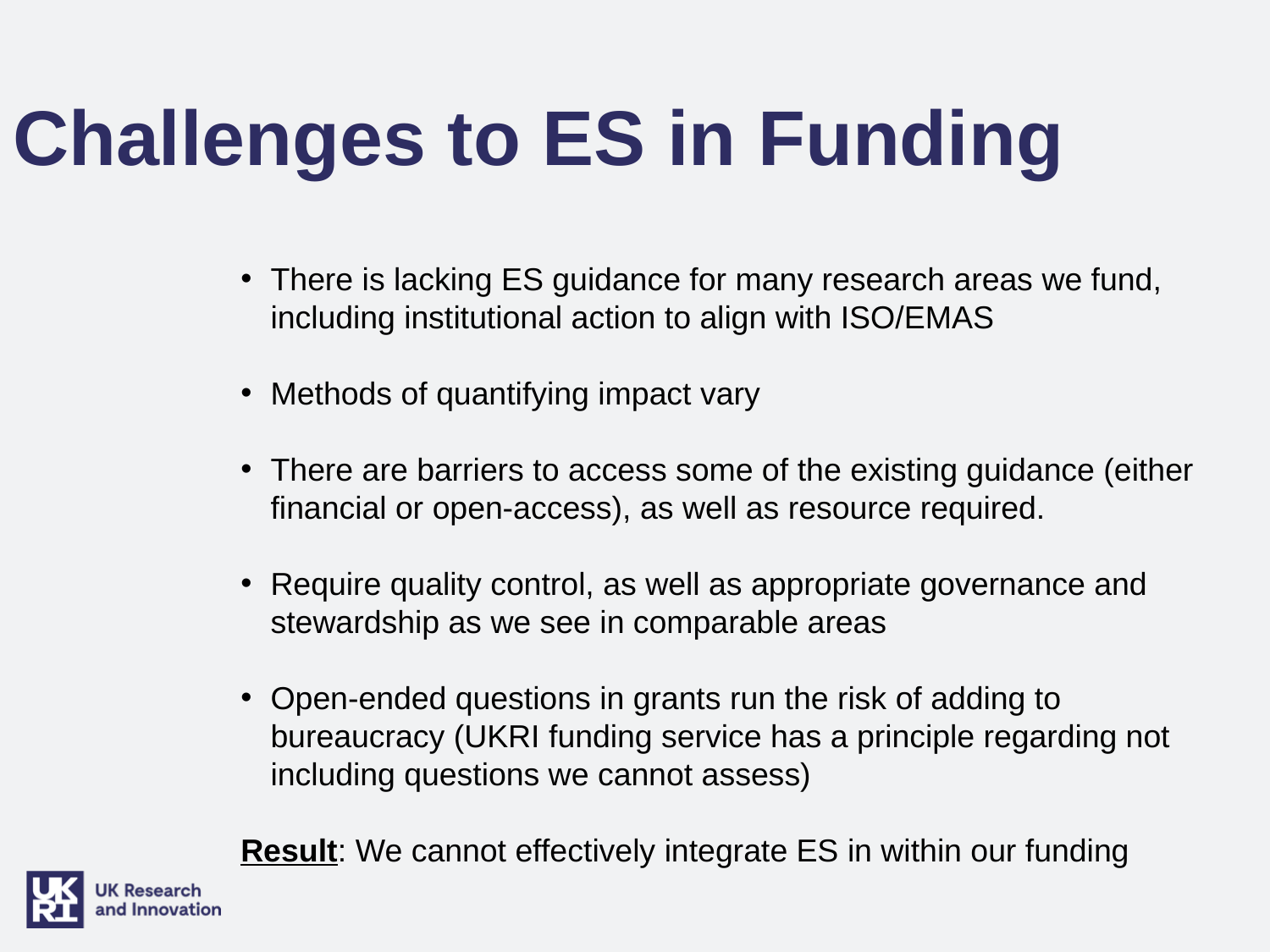

# Challenges to ES in Funding

There is lacking ES guidance for many research areas we fund, including institutional action to align with ISO/EMAS

Methods of quantifying impact vary

There are barriers to access some of the existing guidance (either financial or open-access), as well as resource required.

Require quality control, as well as appropriate governance and stewardship as we see in comparable areas

Open-ended questions in grants run the risk of adding to bureaucracy (UKRI funding service has a principle regarding not including questions we cannot assess)

Result: We cannot effectively integrate ES in within our funding